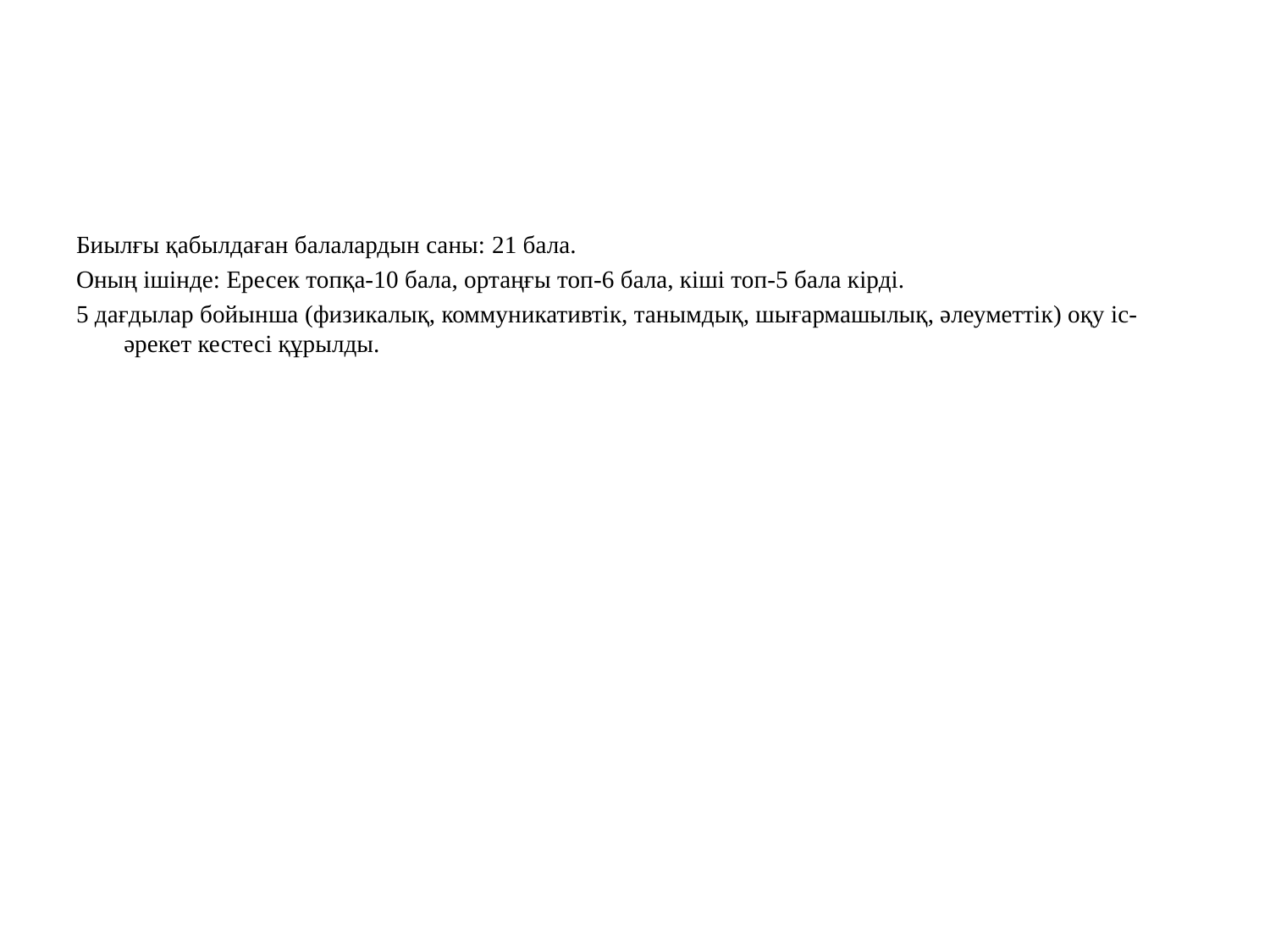

#
Биылғы қабылдаған балалардын саны: 21 бала.
Оның ішінде: Ересек топқа-10 бала, ортаңғы топ-6 бала, кіші топ-5 бала кірді.
5 дағдылар бойынша (физикалық, коммуникативтік, танымдық, шығармашылық, әлеуметтік) оқу іс-әрекет кестесі құрылды.